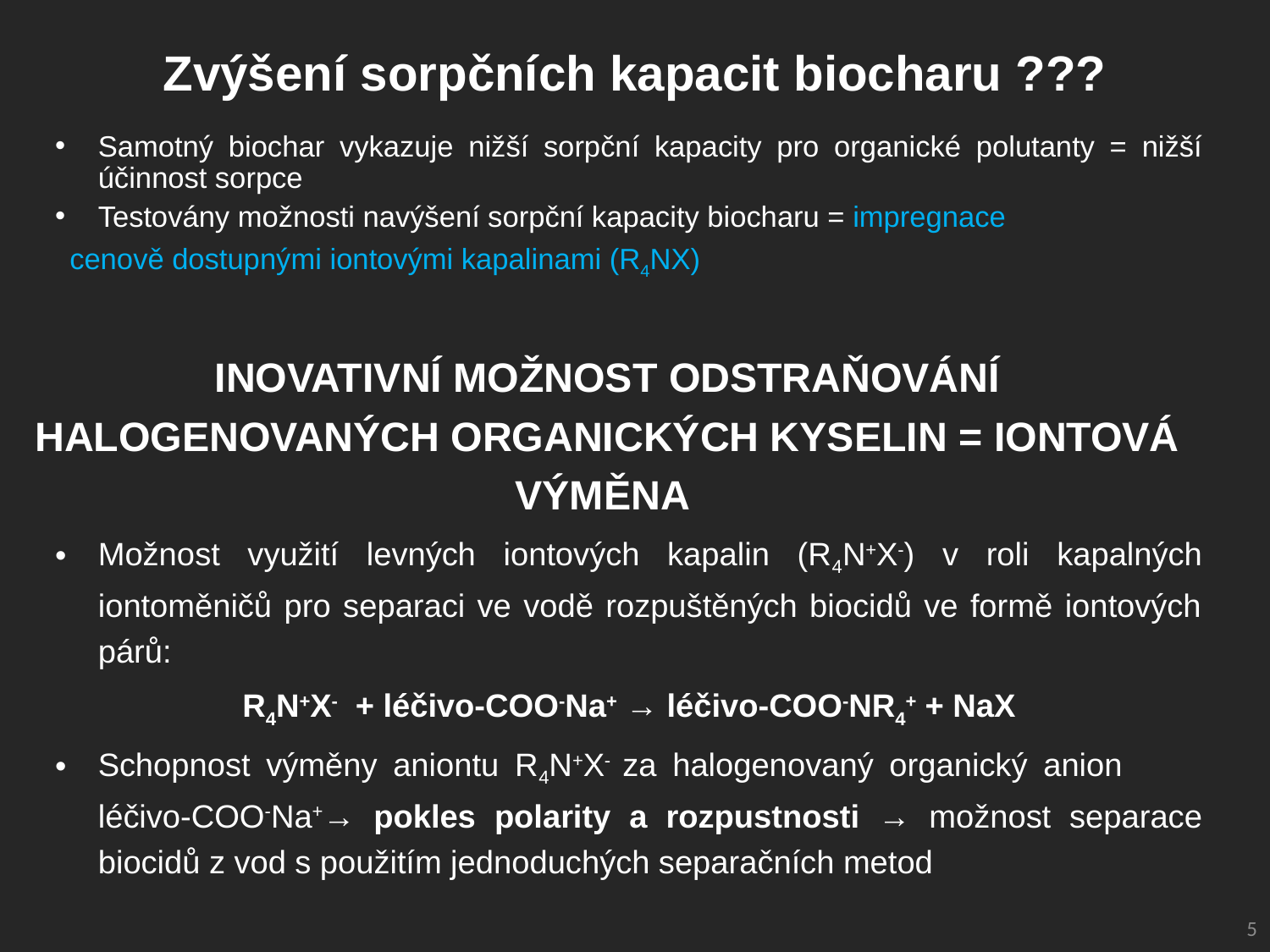

# Zvýšení sorpčních kapacit biocharu ???
Samotný biochar vykazuje nižší sorpční kapacity pro organické polutanty = nižší účinnost sorpce
Testovány možnosti navýšení sorpční kapacity biocharu = impregnace
cenově dostupnými iontovými kapalinami (R4NX)

INOVATIVNÍ MOŽNOST ODSTRAŇOVÁNÍ HALOGENOVANÝCH ORGANICKÝCH KYSELIN = IONTOVÁ VÝMĚNA
Možnost využití levných iontových kapalin (R4N+X-) v roli kapalných iontoměničů pro separaci ve vodě rozpuštěných biocidů ve formě iontových párů:
R4N+X-  + léčivo-COO-Na+ → léčivo-COO-NR4+ + NaX
Schopnost výměny aniontu R4N+X- za halogenovaný organický anion      léčivo-COO-Na+→ pokles polarity a rozpustnosti → možnost separace biocidů z vod s použitím jednoduchých separačních metod

5